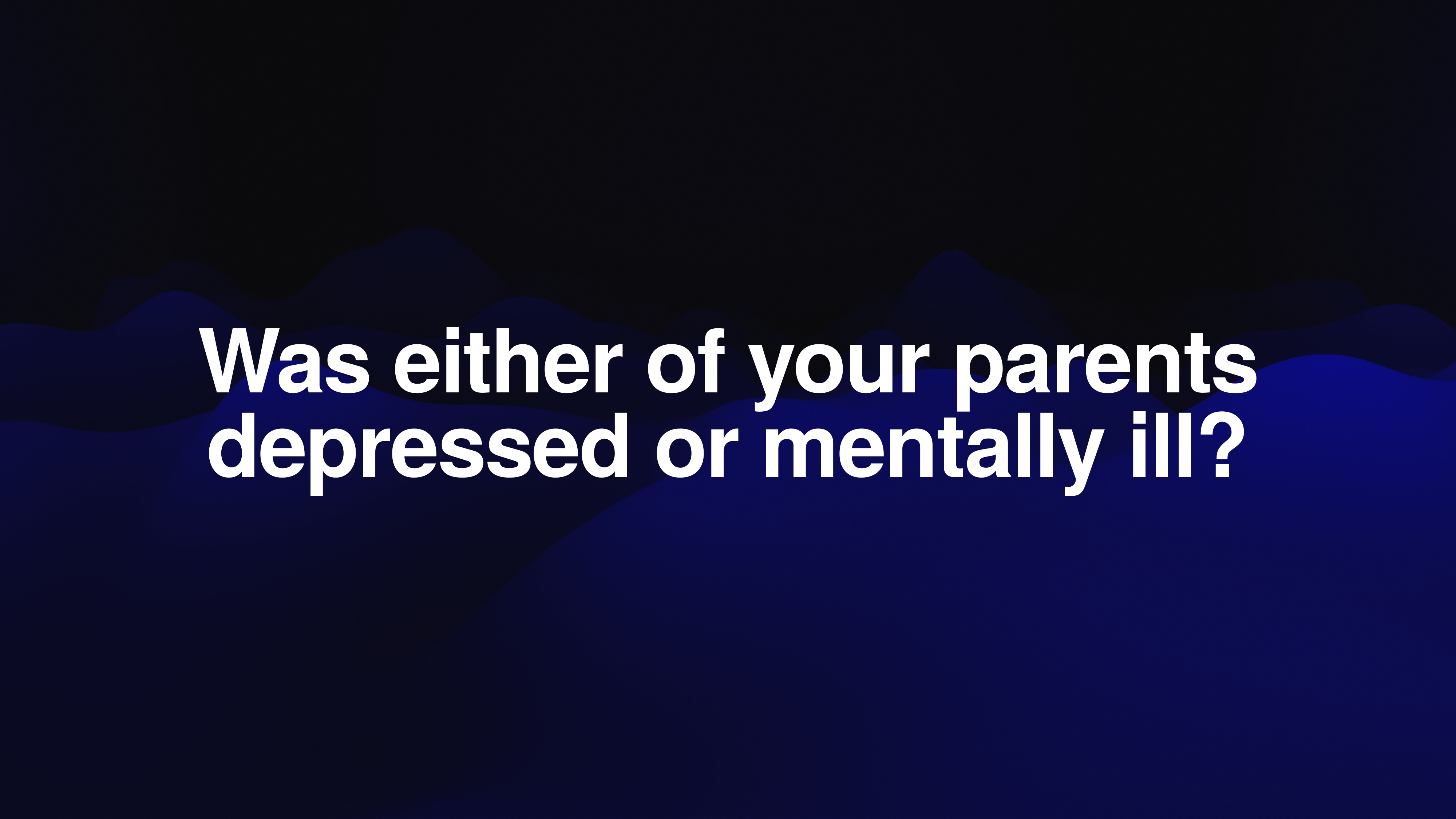

Was either of your parents depressed or mentally ill?